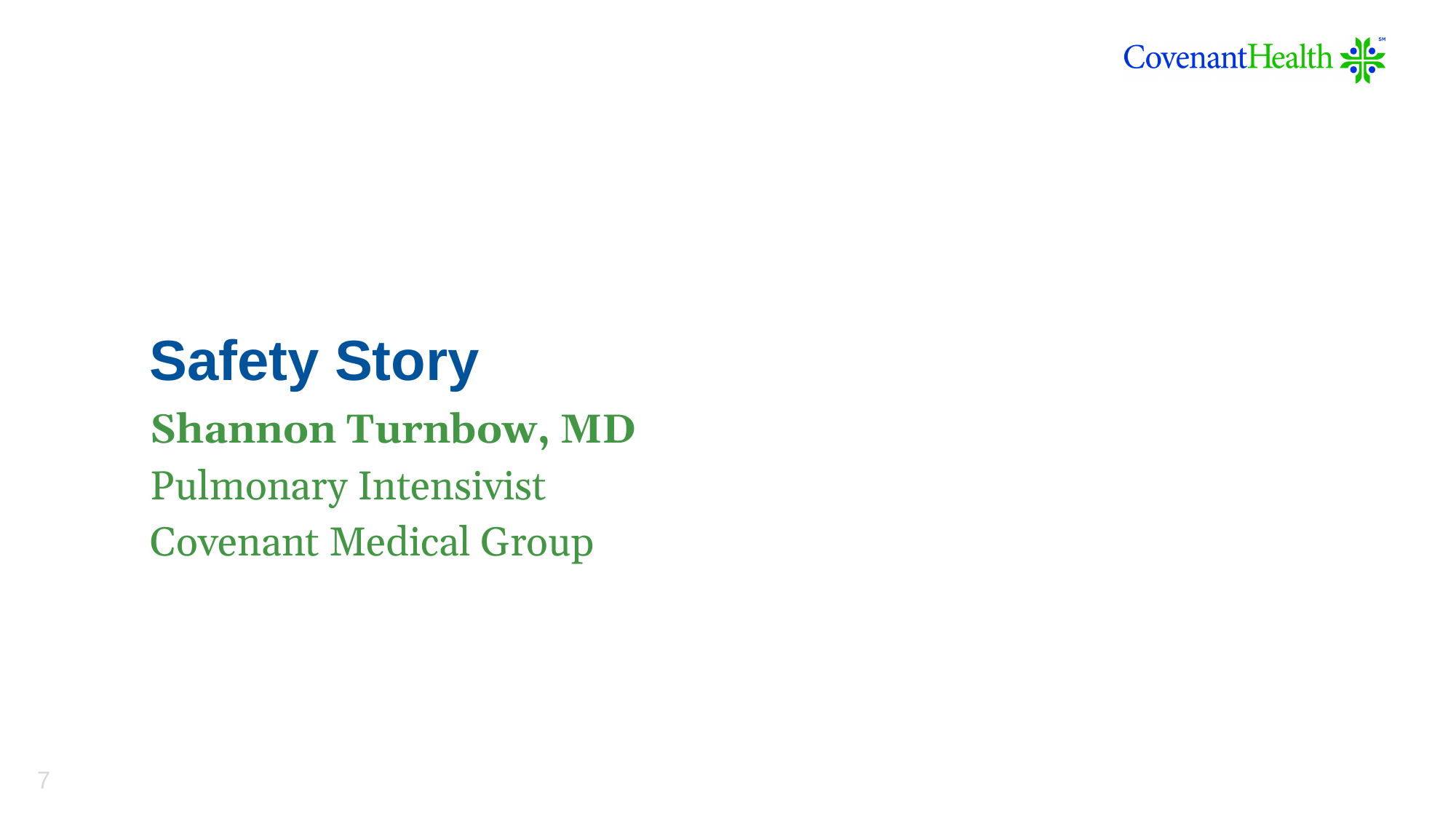

# Safety Story
Shannon Turnbow, MD
Pulmonary Intensivist
Covenant Medical Group